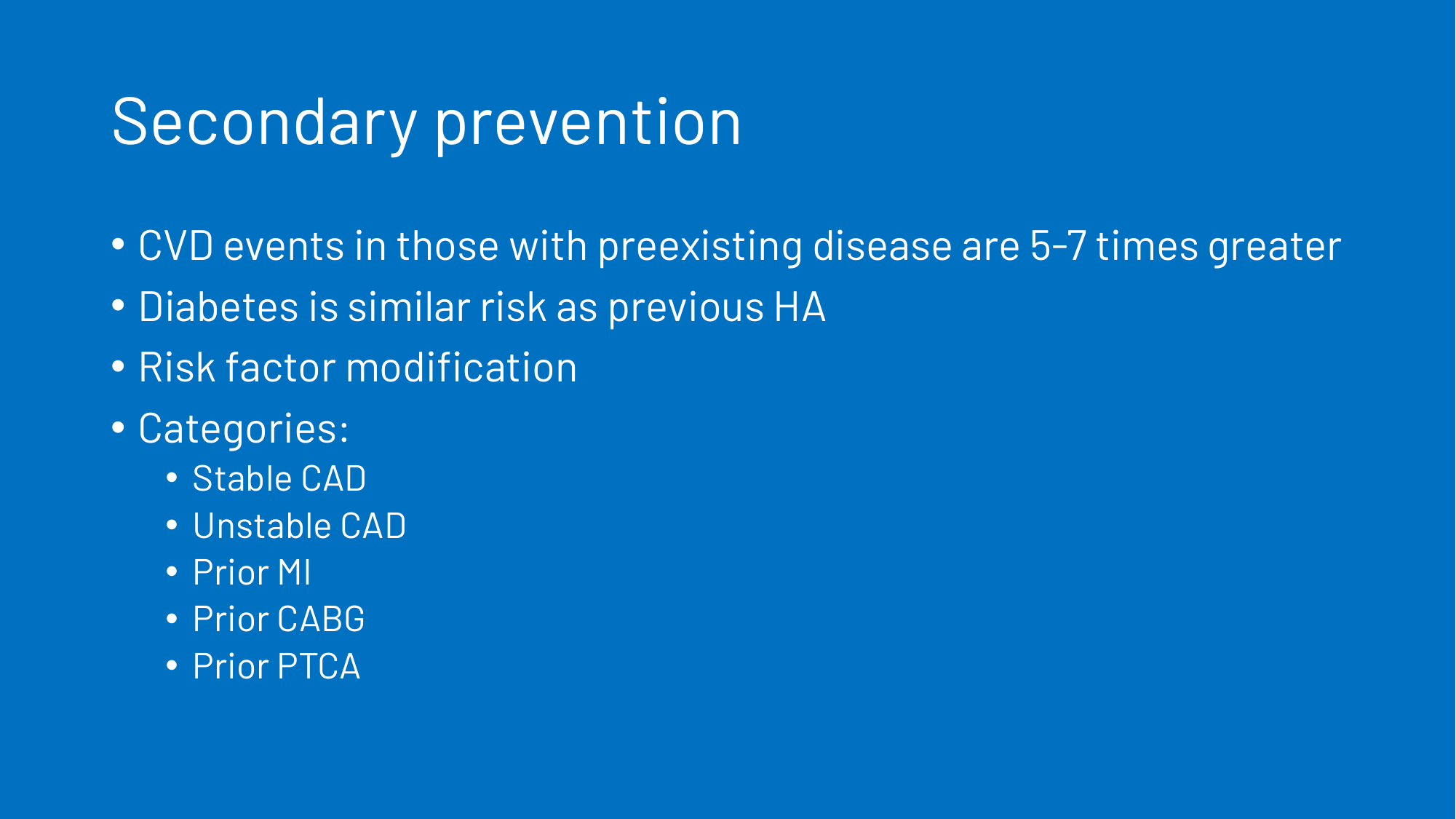

# Secondary prevention
CVD events in those with preexisting disease are 5-7 times greater
Diabetes is similar risk as previous HA
Risk factor modification
Categories:
Stable CAD
Unstable CAD
Prior MI
Prior CABG
Prior PTCA